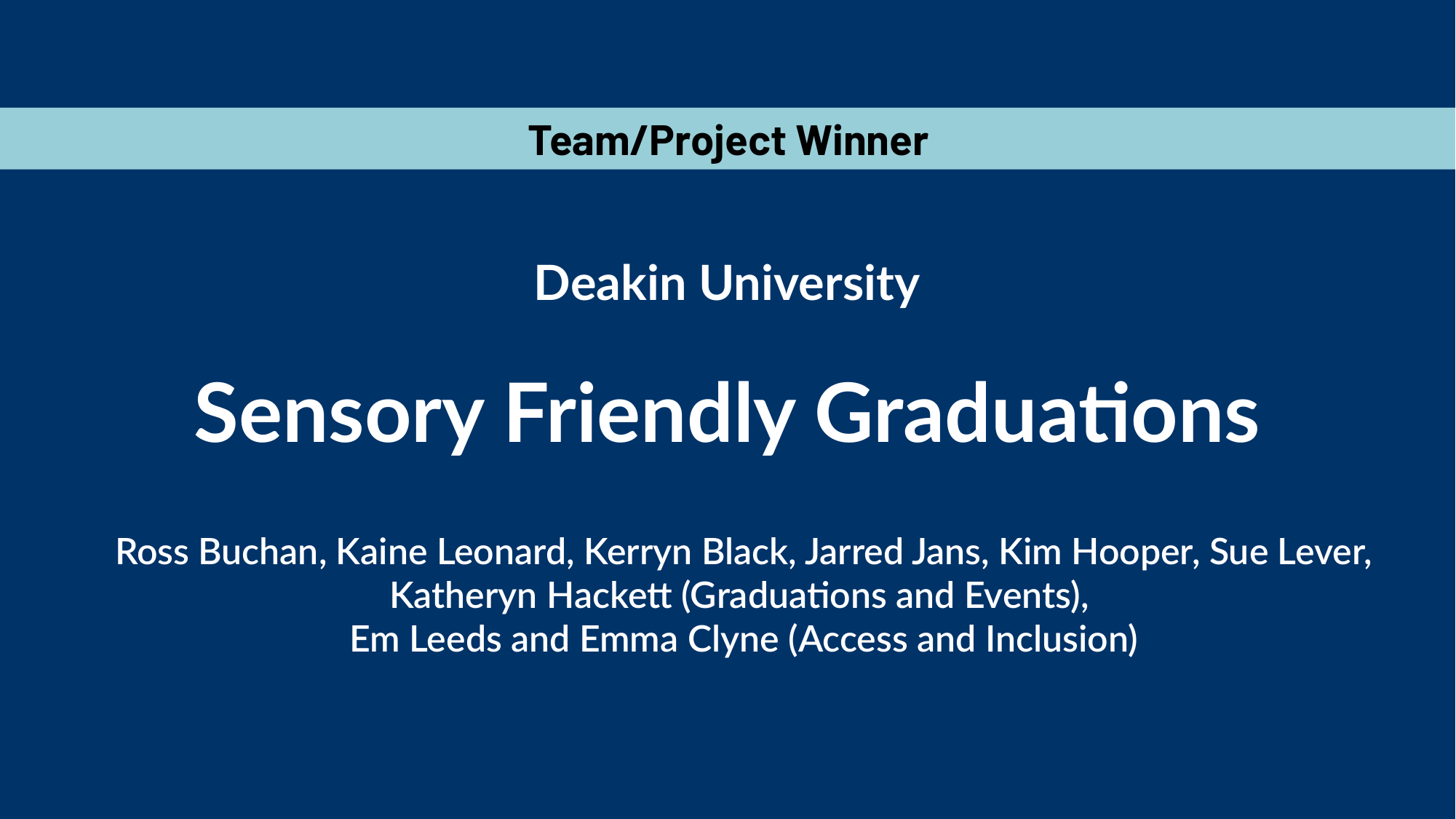

Team/Project Winner
Deakin University
Sensory Friendly Graduations
Ross Buchan, Kaine Leonard, Kerryn Black, Jarred Jans, Kim Hooper, Sue Lever, Katheryn Hackett (Graduations and Events),
Em Leeds and Emma Clyne (Access and Inclusion)